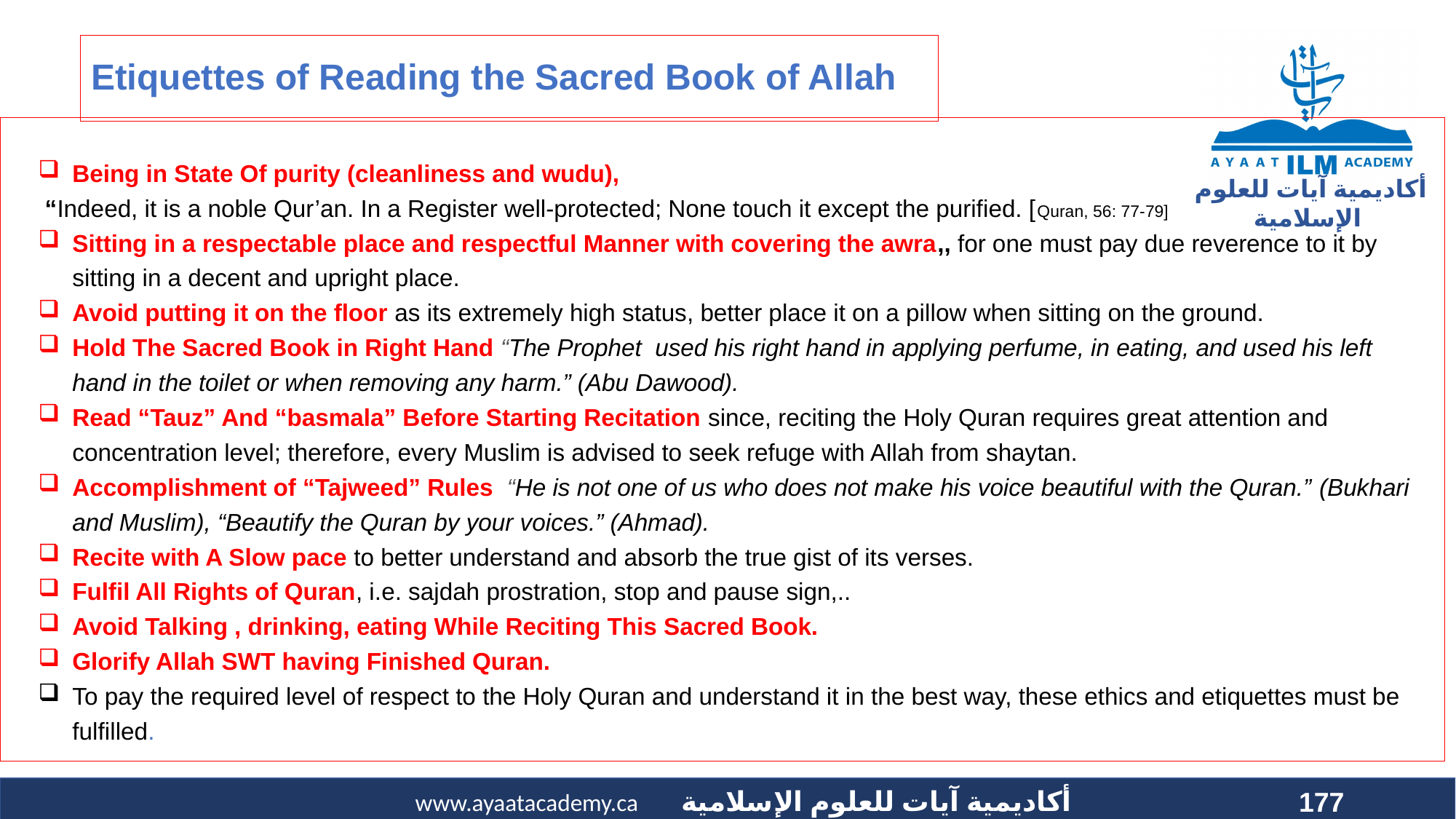

# Etiquettes of Reading the Sacred Book of Allah

Being in State Of purity (cleanliness and wudu),
 “Indeed, it is a noble Qur’an. In a Register well-protected; None touch it except the purified. [Quran, 56: 77-79]
Sitting in a respectable place and respectful Manner with covering the awra,, for one must pay due reverence to it by sitting in a decent and upright place.
Avoid putting it on the floor as its extremely high status, better place it on a pillow when sitting on the ground.
Hold The Sacred Book in Right Hand “The Prophet  used his right hand in applying perfume, in eating, and used his left hand in the toilet or when removing any harm.” (Abu Dawood).
Read “Tauz” And “basmala” Before Starting Recitation since, reciting the Holy Quran requires great attention and concentration level; therefore, every Muslim is advised to seek refuge with Allah from shaytan.
Accomplishment of “Tajweed” Rules  “He is not one of us who does not make his voice beautiful with the Quran.” (Bukhari and Muslim), “Beautify the Quran by your voices.” (Ahmad).
Recite with A Slow pace to better understand and absorb the true gist of its verses.
Fulfil All Rights of Quran, i.e. sajdah prostration, stop and pause sign,..
Avoid Talking , drinking, eating While Reciting This Sacred Book.
Glorify Allah SWT having Finished Quran.
To pay the required level of respect to the Holy Quran and understand it in the best way, these ethics and etiquettes must be fulfilled.

177